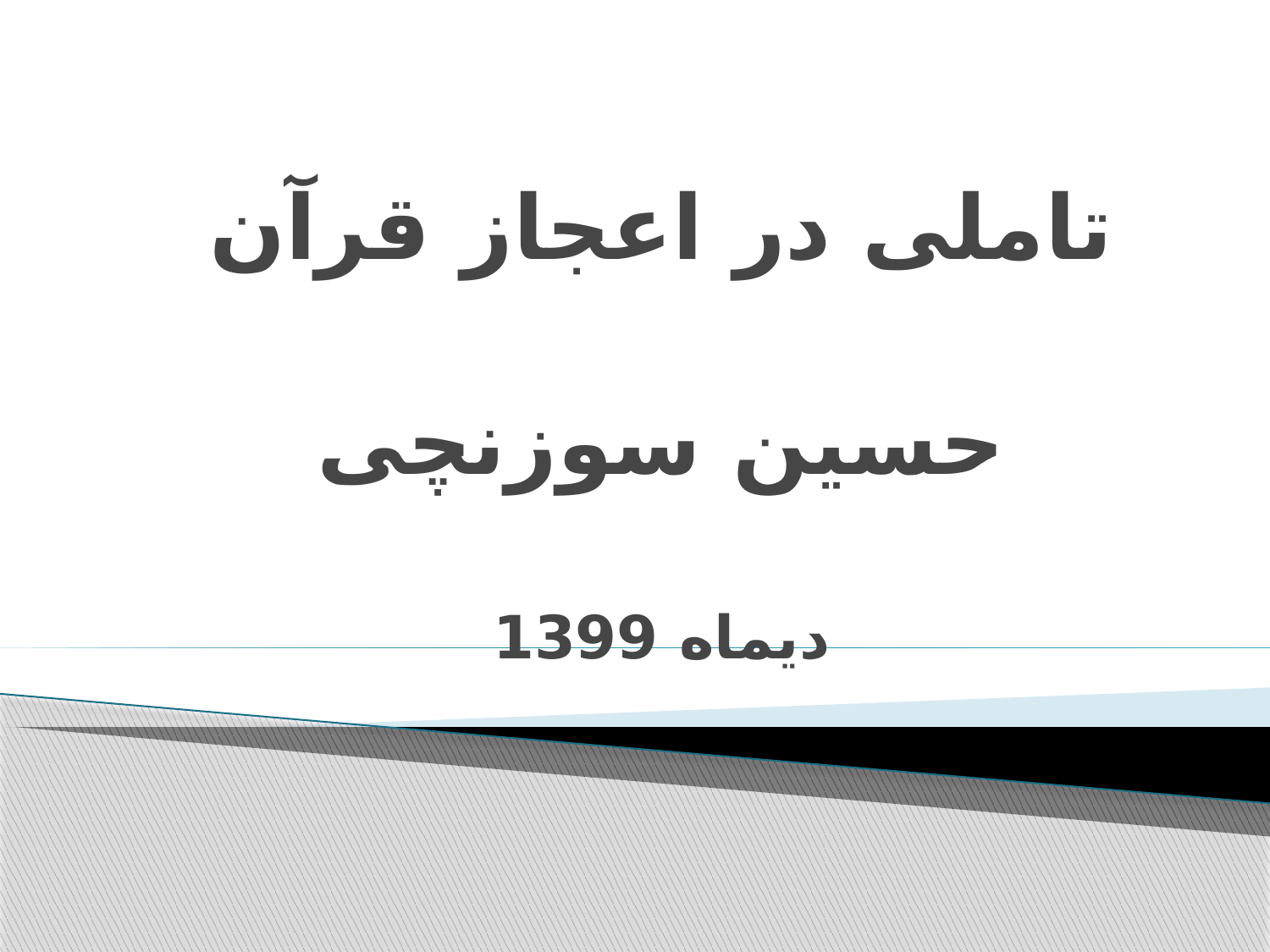

# تاملی در اعجاز قرآن حسین سوزنچی دیماه 1399